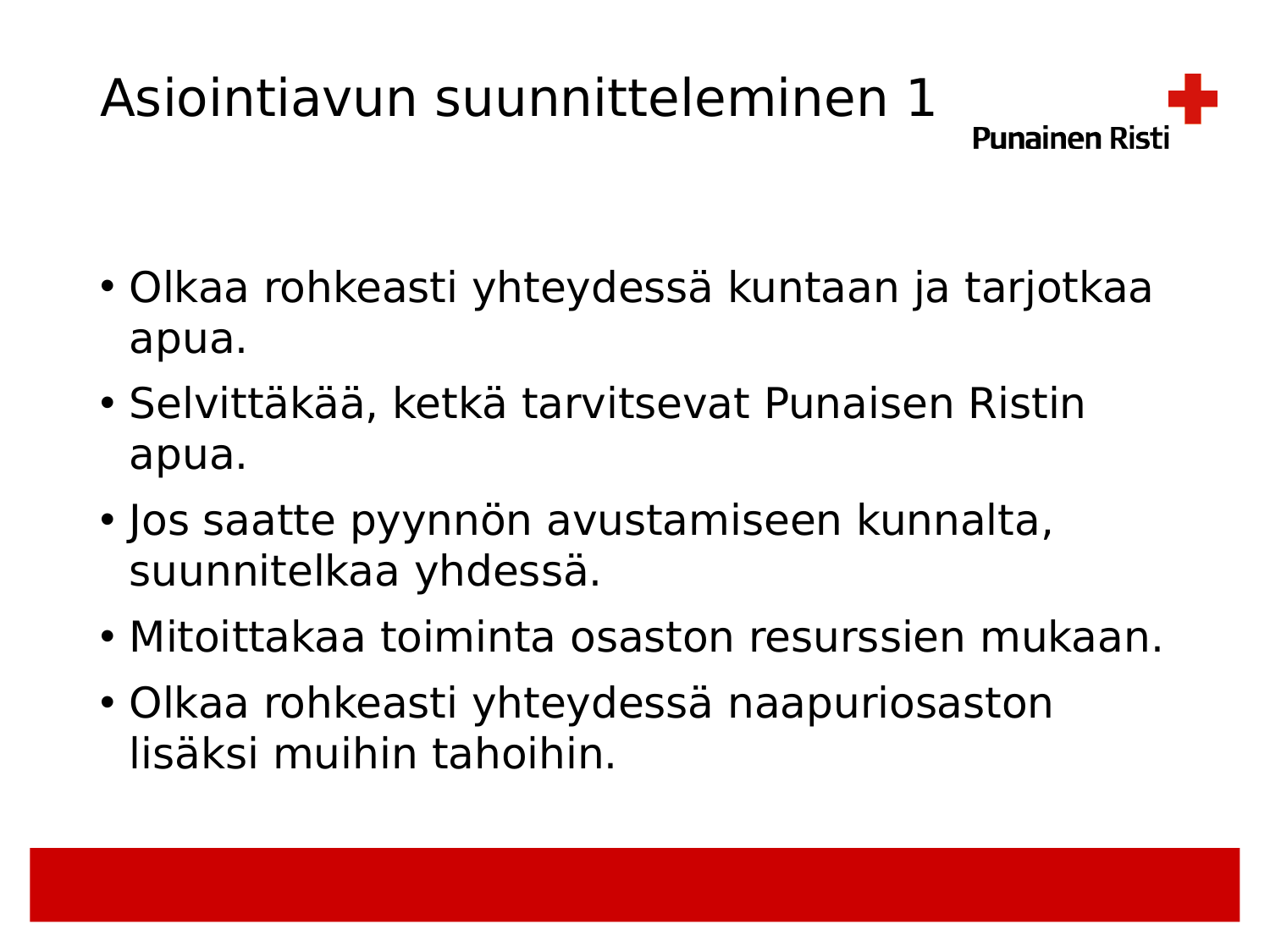

# Asiointiavun suunnitteleminen 1
Olkaa rohkeasti yhteydessä kuntaan ja tarjotkaa apua.
Selvittäkää, ketkä tarvitsevat Punaisen Ristin apua.
Jos saatte pyynnön avustamiseen kunnalta, suunnitelkaa yhdessä.
Mitoittakaa toiminta osaston resurssien mukaan.
Olkaa rohkeasti yhteydessä naapuriosaston lisäksi muihin tahoihin.